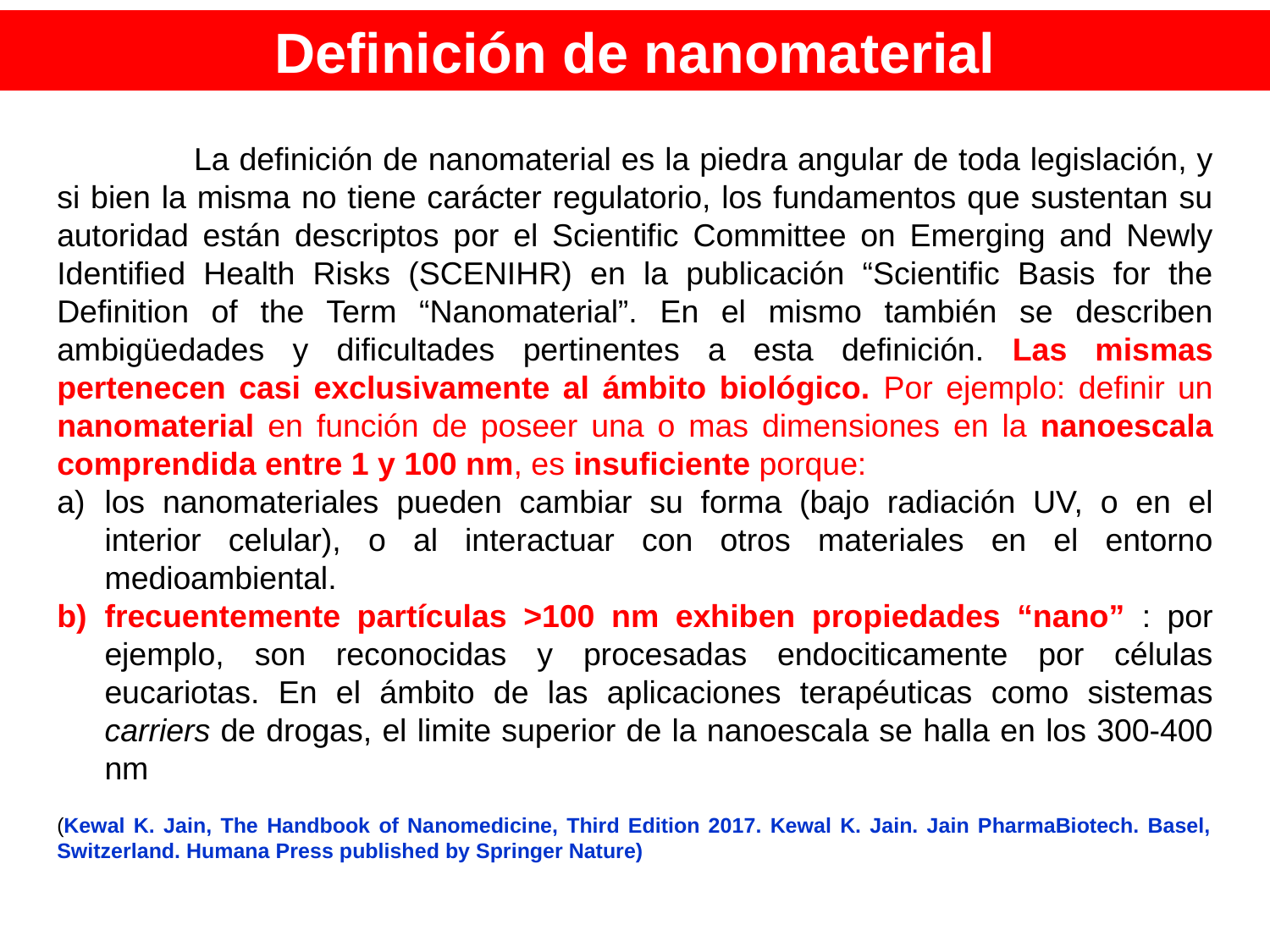

Definición de nanomaterial
	 La definición de nanomaterial es la piedra angular de toda legislación, y si bien la misma no tiene carácter regulatorio, los fundamentos que sustentan su autoridad están descriptos por el Scientific Committee on Emerging and Newly Identified Health Risks (SCENIHR) en la publicación “Scientific Basis for the Definition of the Term “Nanomaterial”. En el mismo también se describen ambigüedades y dificultades pertinentes a esta definición. Las mismas pertenecen casi exclusivamente al ámbito biológico. Por ejemplo: definir un nanomaterial en función de poseer una o mas dimensiones en la nanoescala comprendida entre 1 y 100 nm, es insuficiente porque:
los nanomateriales pueden cambiar su forma (bajo radiación UV, o en el interior celular), o al interactuar con otros materiales en el entorno medioambiental.
frecuentemente partículas >100 nm exhiben propiedades “nano” : por ejemplo, son reconocidas y procesadas endociticamente por células eucariotas. En el ámbito de las aplicaciones terapéuticas como sistemas carriers de drogas, el limite superior de la nanoescala se halla en los 300-400 nm

(Kewal K. Jain, The Handbook of Nanomedicine, Third Edition 2017. Kewal K. Jain. Jain PharmaBiotech. Basel, Switzerland. Humana Press published by Springer Nature)